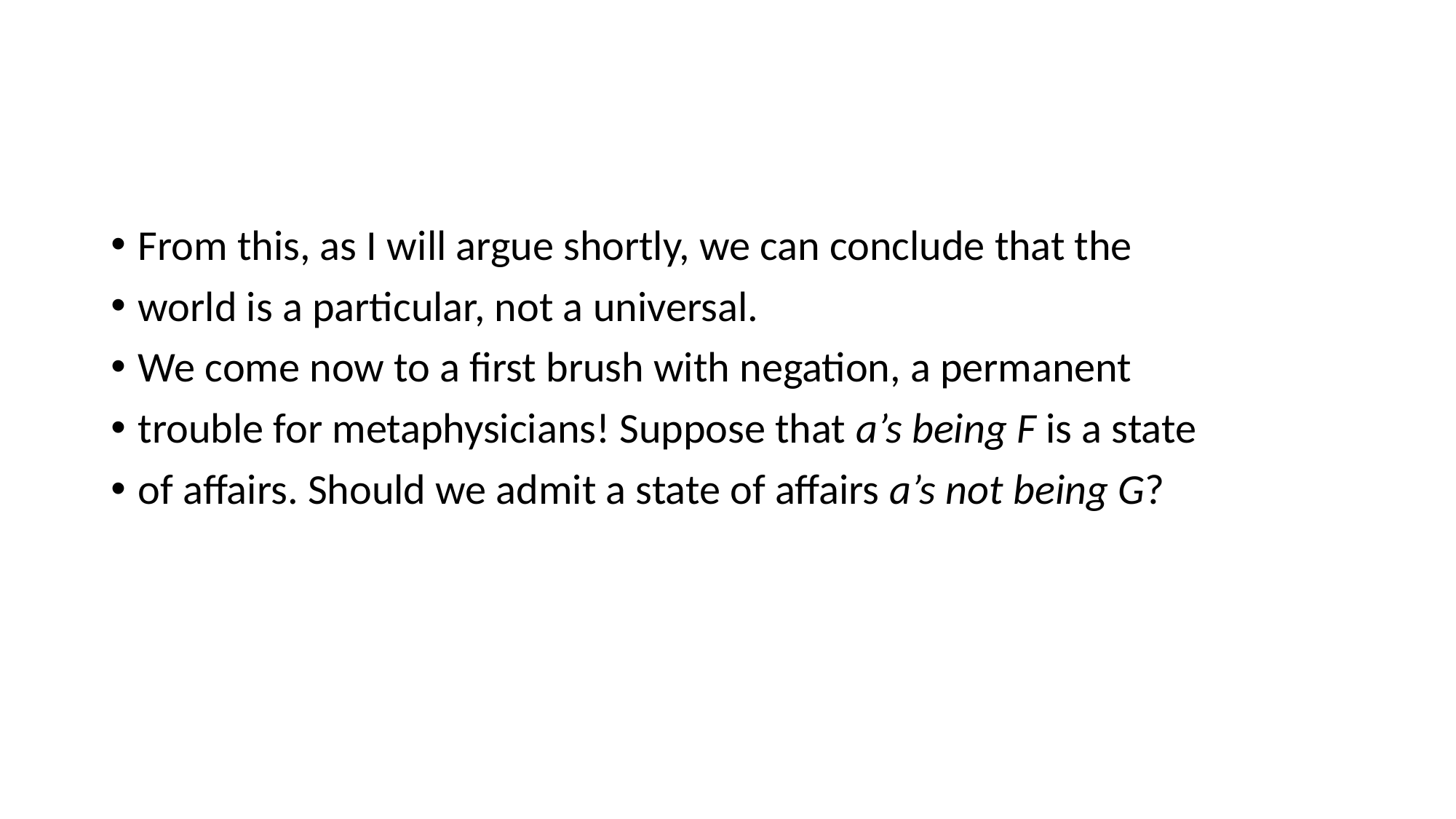

#
From this, as I will argue shortly, we can conclude that the
world is a particular, not a universal.
We come now to a first brush with negation, a permanent
trouble for metaphysicians! Suppose that a’s being F is a state
of affairs. Should we admit a state of affairs a’s not being G?